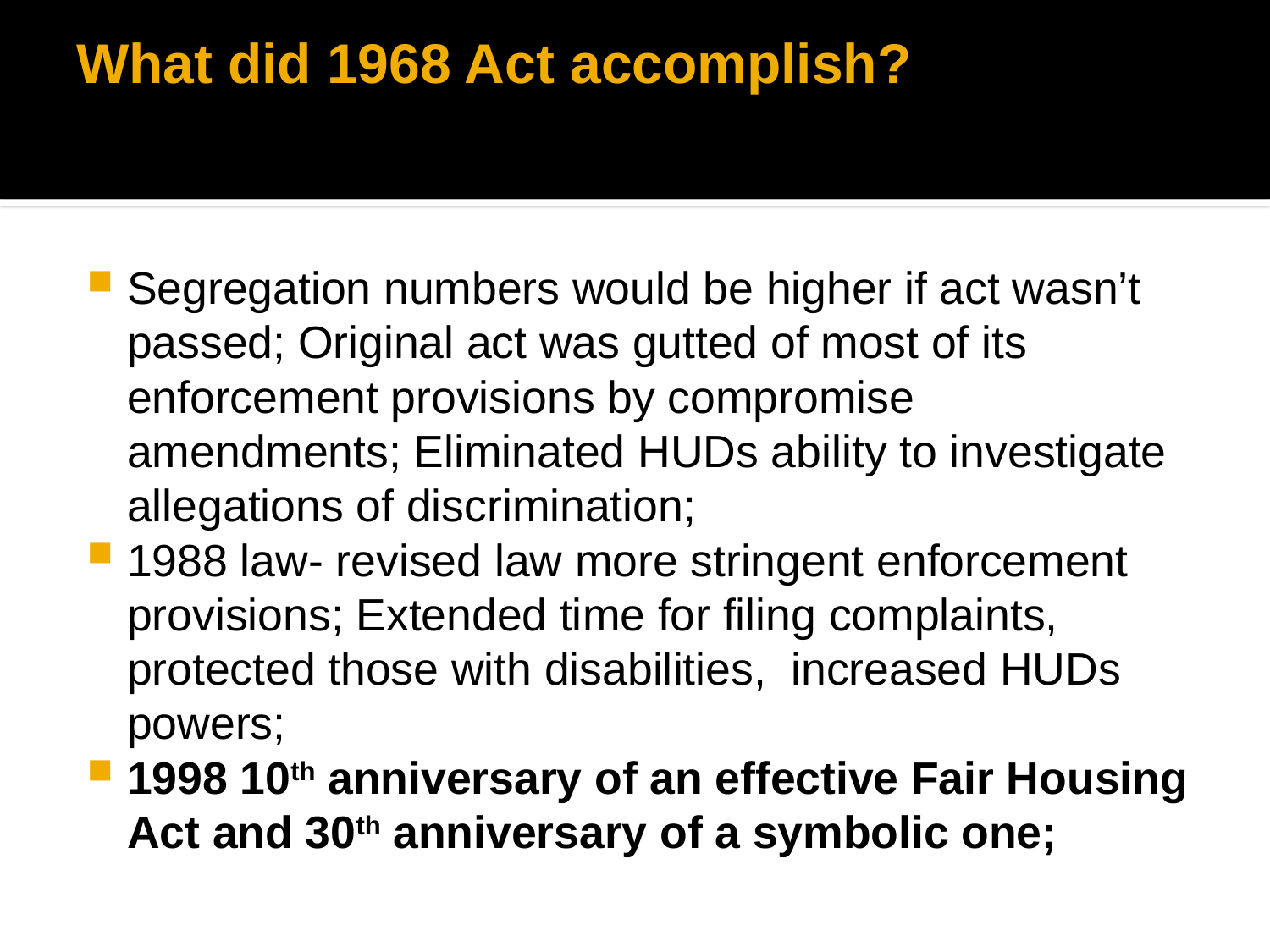

# What did 1968 Act accomplish?
Segregation numbers would be higher if act wasn’t passed; Original act was gutted of most of its enforcement provisions by compromise amendments; Eliminated HUDs ability to investigate allegations of discrimination;
1988 law- revised law more stringent enforcement provisions; Extended time for filing complaints, protected those with disabilities,  increased HUDs powers;
1998 10th anniversary of an effective Fair Housing Act and 30th anniversary of a symbolic one;